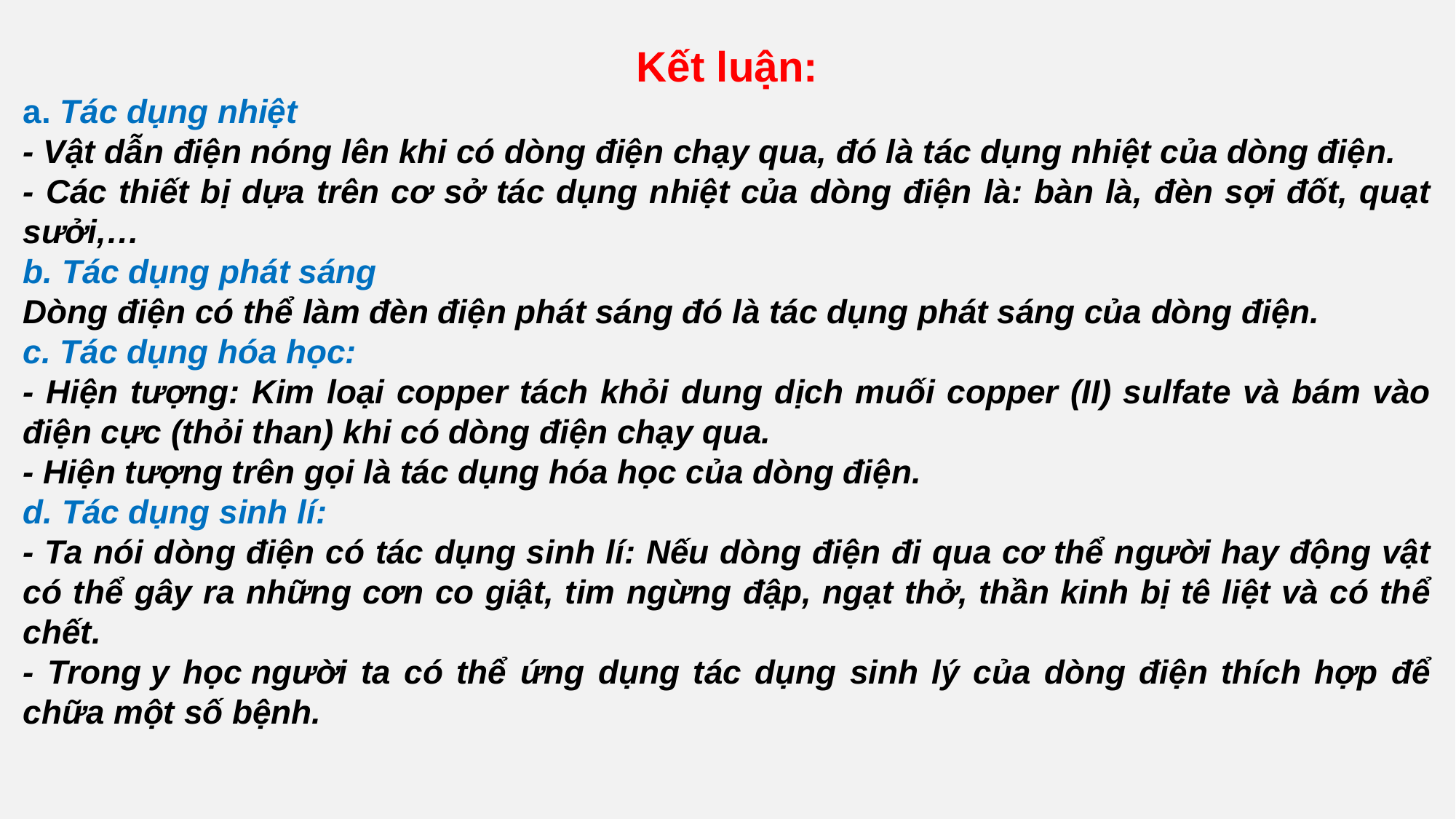

Kết luận:
a. Tác dụng nhiệt
- Vật dẫn điện nóng lên khi có dòng điện chạy qua, đó là tác dụng nhiệt của dòng điện.
- Các thiết bị dựa trên cơ sở tác dụng nhiệt của dòng điện là: bàn là, đèn sợi đốt, quạt sưởi,…
b. Tác dụng phát sáng
Dòng điện có thể làm đèn điện phát sáng đó là tác dụng phát sáng của dòng điện.
c. Tác dụng hóa học:
- Hiện tượng: Kim loại copper tách khỏi dung dịch muối copper (II) sulfate và bám vào điện cực (thỏi than) khi có dòng điện chạy qua.
- Hiện tượng trên gọi là tác dụng hóa học của dòng điện.
d. Tác dụng sinh lí:
- Ta nói dòng điện có tác dụng sinh lí: Nếu dòng điện đi qua cơ thể người hay động vật có thể gây ra những cơn co giật, tim ngừng đập, ngạt thở, thần kinh bị tê liệt và có thể chết.
- Trong y học người ta có thể ứng dụng tác dụng sinh lý của dòng điện thích hợp để chữa một số bệnh.